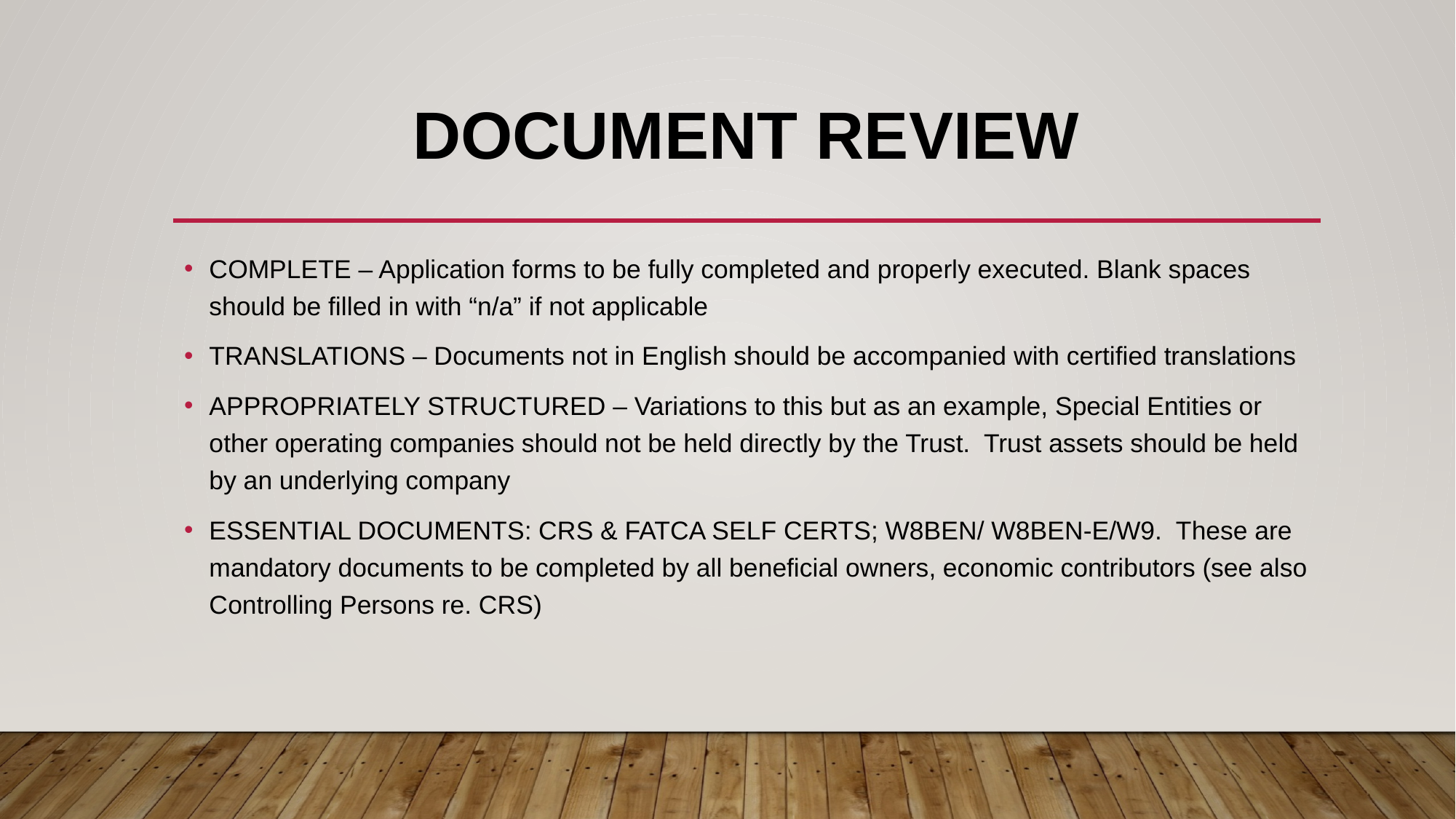

# DOCUMENT REVIEW
COMPLETE – Application forms to be fully completed and properly executed. Blank spaces should be filled in with “n/a” if not applicable
TRANSLATIONS – Documents not in English should be accompanied with certified translations
APPROPRIATELY STRUCTURED – Variations to this but as an example, Special Entities or other operating companies should not be held directly by the Trust.  Trust assets should be held by an underlying company
ESSENTIAL DOCUMENTS: CRS & FATCA SELF CERTS; W8BEN/ W8BEN-E/W9.  These are mandatory documents to be completed by all beneficial owners, economic contributors (see also Controlling Persons re. CRS)